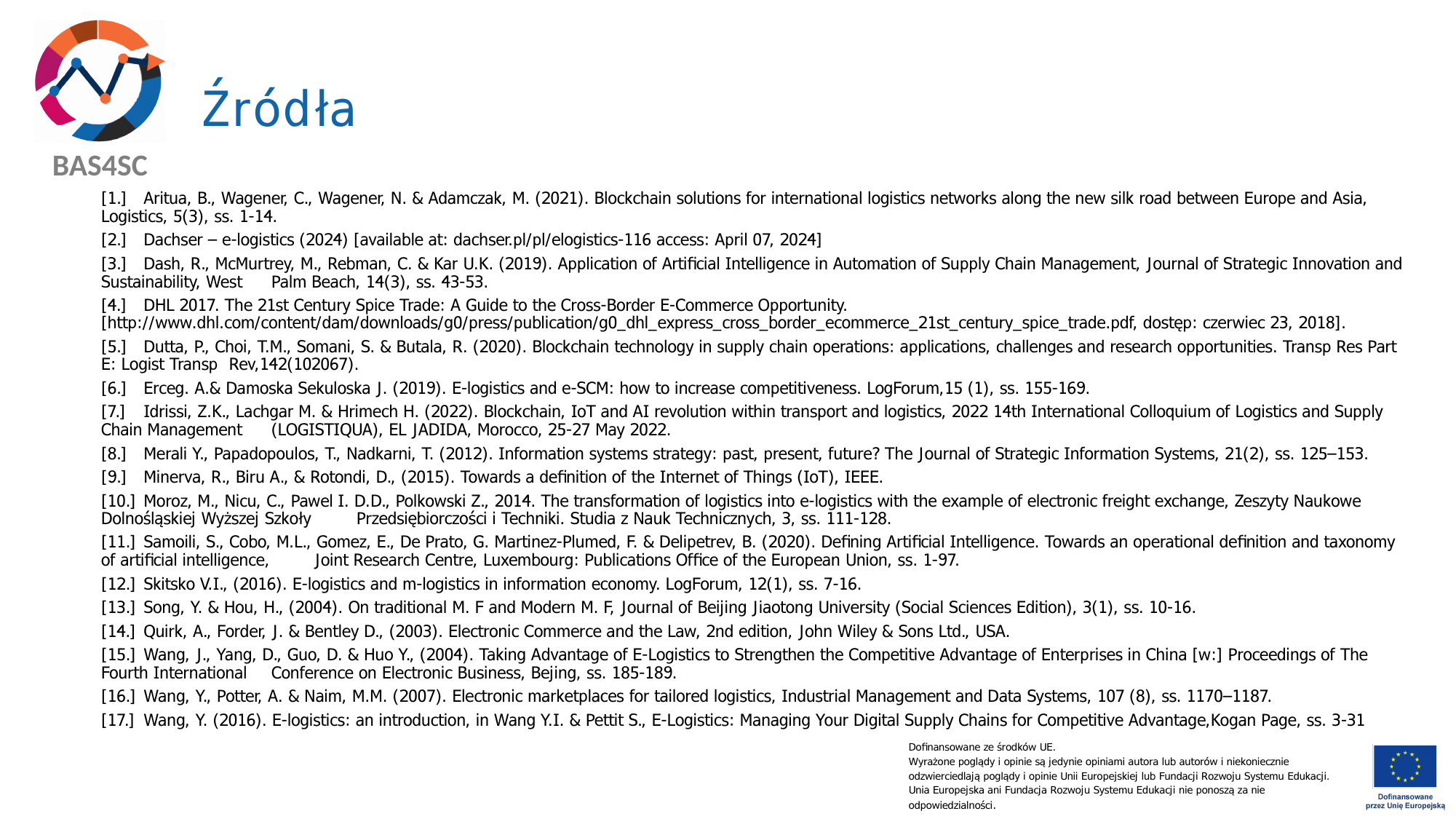

# Źródła
[1.]	Aritua, B., Wagener, C., Wagener, N. & Adamczak, M. (2021). Blockchain solutions for international logistics networks along the new silk road between Europe and Asia, Logistics, 5(3), ss. 1-14.
[2.]	Dachser – e-logistics (2024) [available at: dachser.pl/pl/elogistics-116 access: April 07, 2024]
[3.]	Dash, R., McMurtrey, M., Rebman, C. & Kar U.K. (2019). Application of Artificial Intelligence in Automation of Supply Chain Management, Journal of Strategic Innovation and Sustainability, West 	Palm Beach, 14(3), ss. 43-53.
[4.]	DHL 2017. The 21st Century Spice Trade: A Guide to the Cross-Border E-Commerce Opportunity. 	[http://www.dhl.com/content/dam/downloads/g0/press/publication/g0_dhl_express_cross_border_ecommerce_21st_century_spice_trade.pdf, dostęp: czerwiec 23, 2018].
[5.]	Dutta, P., Choi, T.M., Somani, S. & Butala, R. (2020). Blockchain technology in supply chain operations: applications, challenges and research opportunities. Transp Res Part E: Logist Transp 	Rev,142(102067).
[6.]	Erceg. A.& Damoska Sekuloska J. (2019). E-logistics and e-SCM: how to increase competitiveness. LogForum,15 (1), ss. 155-169.
[7.]	Idrissi, Z.K., Lachgar M. & Hrimech H. (2022). Blockchain, IoT and AI revolution within transport and logistics, 2022 14th International Colloquium of Logistics and Supply Chain Management 	(LOGISTIQUA), EL JADIDA, Morocco, 25-27 May 2022.
[8.]	Merali Y., Papadopoulos, T., Nadkarni, T. (2012). Information systems strategy: past, present, future? The Journal of Strategic Information Systems, 21(2), ss. 125–153.
[9.]	Minerva, R., Biru A., & Rotondi, D., (2015). Towards a definition of the Internet of Things (IoT), IEEE.
[10.]	Moroz, M., Nicu, C., Pawel I. D.D., Polkowski Z., 2014. The transformation of logistics into e-logistics with the example of electronic freight exchange, Zeszyty Naukowe Dolnośląskiej Wyższej Szkoły 	Przedsiębiorczości i Techniki. Studia z Nauk Technicznych, 3, ss. 111-128.
[11.]	Samoili, S., Cobo, M.L., Gomez, E., De Prato, G. Martinez-Plumed, F. & Delipetrev, B. (2020). Defining Artificial Intelligence. Towards an operational definition and taxonomy of artificial intelligence, 	Joint Research Centre, Luxembourg: Publications Office of the European Union, ss. 1-97.
[12.]	Skitsko V.I., (2016). E-logistics and m-logistics in information economy. LogForum, 12(1), ss. 7-16.
[13.]	Song, Y. & Hou, H., (2004). On traditional M. F and Modern M. F, Journal of Beijing Jiaotong University (Social Sciences Edition), 3(1), ss. 10-16.
[14.]	Quirk, A., Forder, J. & Bentley D., (2003). Electronic Commerce and the Law, 2nd edition, John Wiley & Sons Ltd., USA.
[15.]	Wang, J., Yang, D., Guo, D. & Huo Y., (2004). Taking Advantage of E-Logistics to Strengthen the Competitive Advantage of Enterprises in China [w:] Proceedings of The Fourth International 	Conference on Electronic Business, Bejing, ss. 185-189.
[16.]	Wang, Y., Potter, A. & Naim, M.M. (2007). Electronic marketplaces for tailored logistics, Industrial Management and Data Systems, 107 (8), ss. 1170–1187.
[17.]	Wang, Y. (2016). E-logistics: an introduction, in Wang Y.I. & Pettit S., E-Logistics: Managing Your Digital Supply Chains for Competitive Advantage,Kogan Page, ss. 3-31